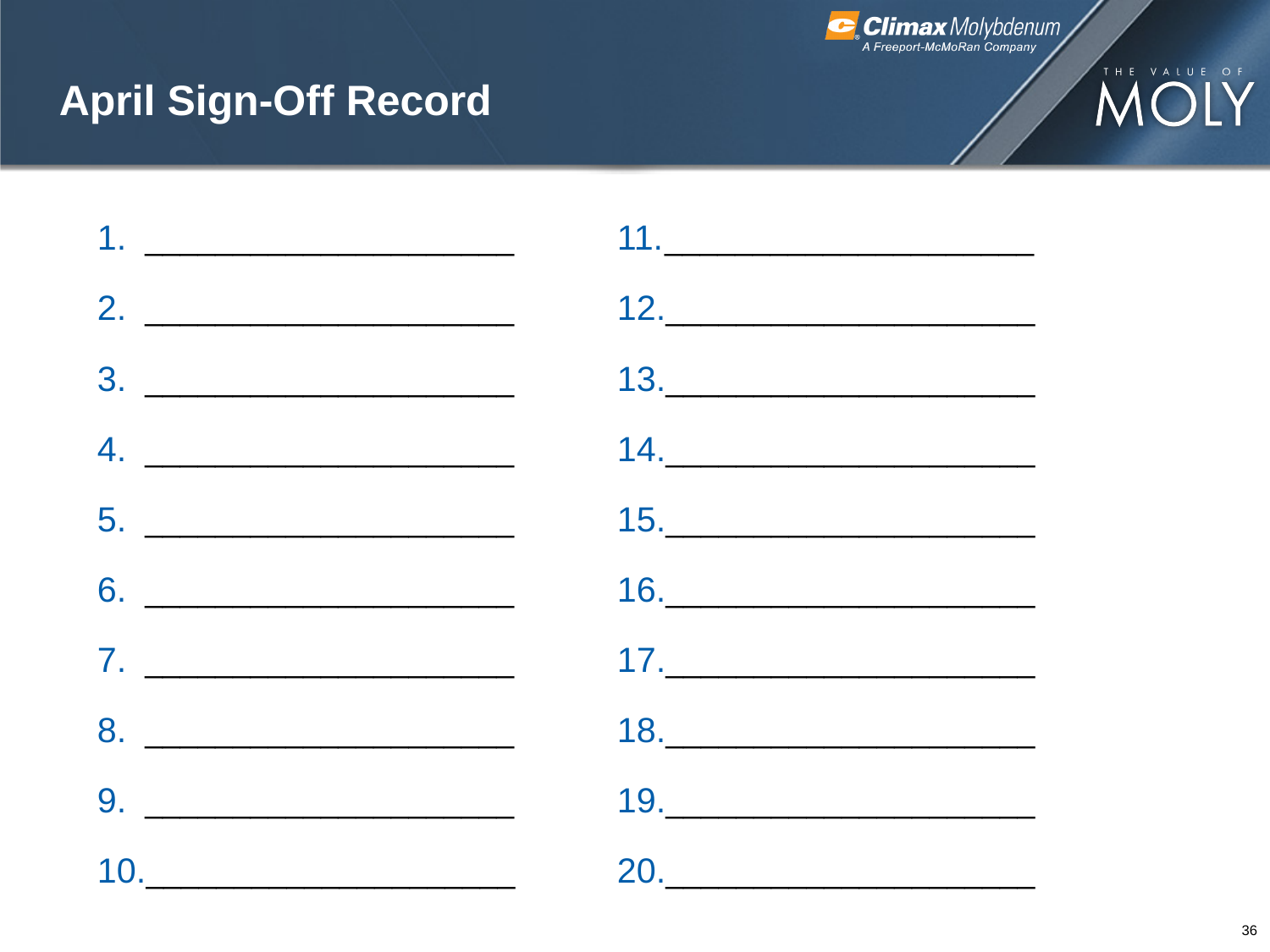

# April Sign-Off Record
_____________________
_____________________
_____________________
_____________________
_____________________
_____________________
_____________________
_____________________
_____________________
_____________________
_____________________
_____________________
_____________________
_____________________
_____________________
_____________________
_____________________
_____________________
_____________________
_____________________